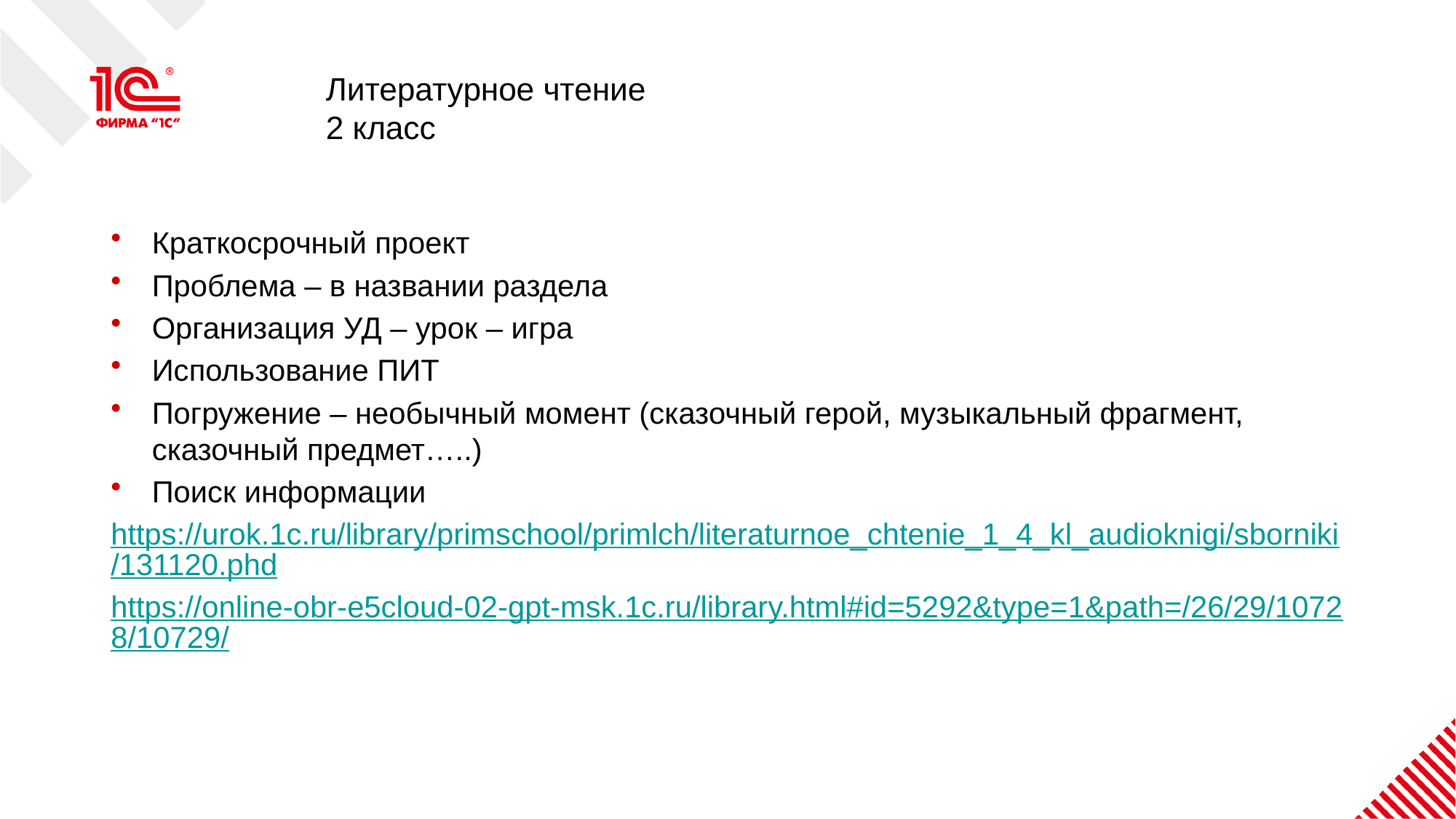

# Литературное чтение 2 класс
Краткосрочный проект
Проблема – в названии раздела
Организация УД – урок – игра
Использование ПИТ
Погружение – необычный момент (сказочный герой, музыкальный фрагмент, сказочный предмет…..)
Поиск информации
https://urok.1c.ru/library/primschool/primlch/literaturnoe_chtenie_1_4_kl_audioknigi/sborniki/131120.phd
https://online-obr-e5cloud-02-gpt-msk.1c.ru/library.html#id=5292&type=1&path=/26/29/10728/10729/